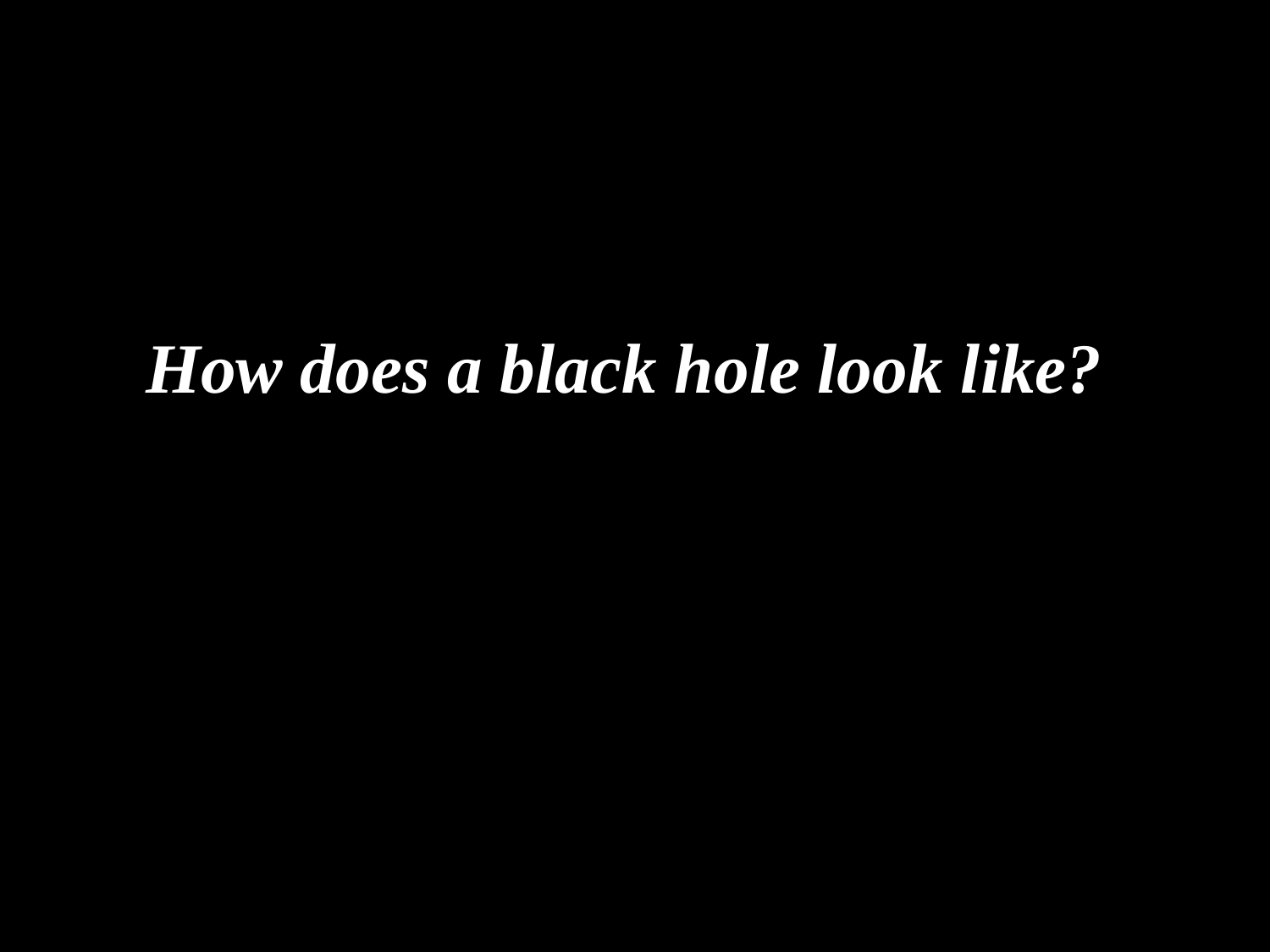

How does a black hole look like?